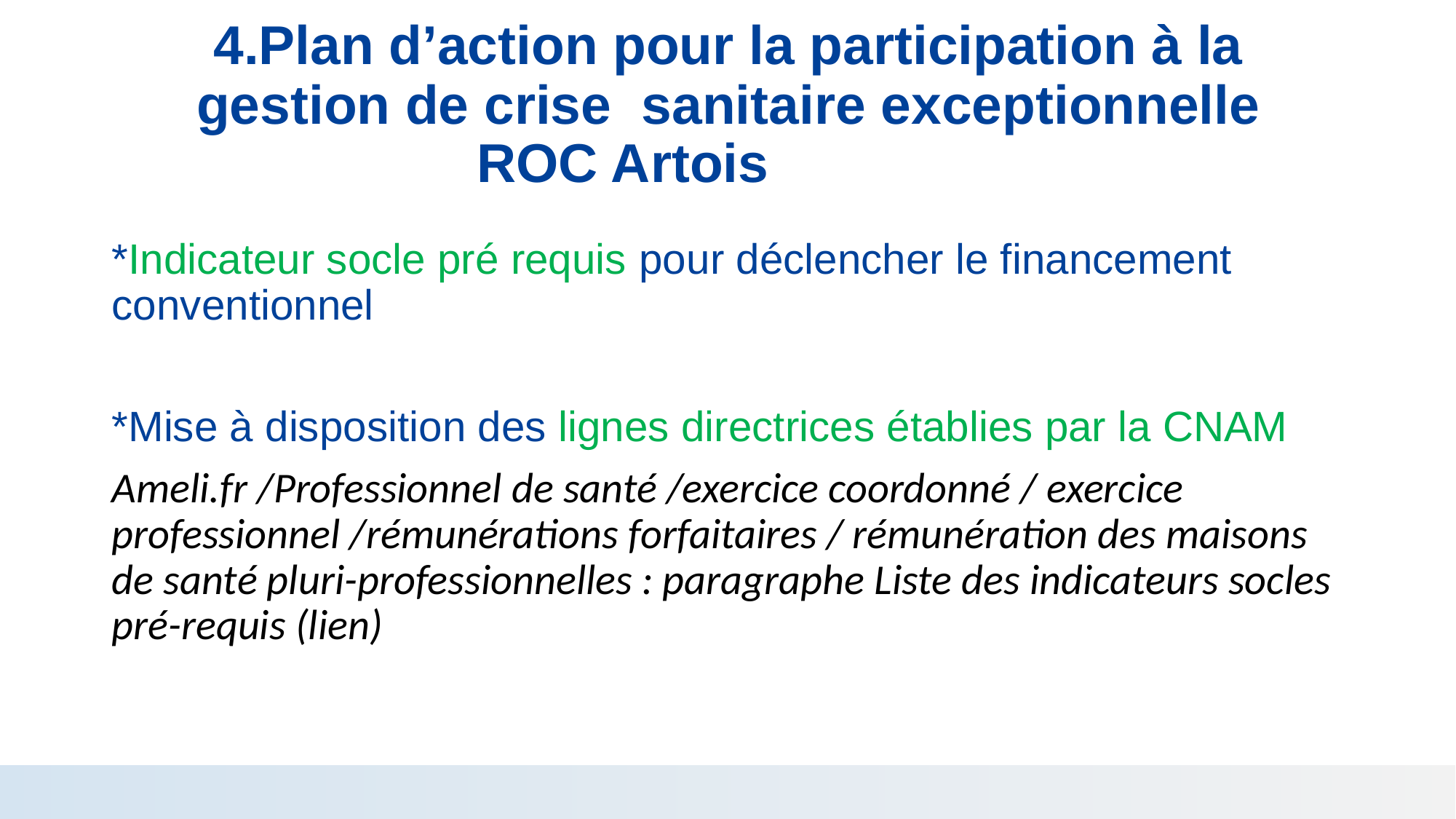

# 4.Plan d’action pour la participation à la gestion de crise  sanitaire exceptionnelle ROC Artois
*Indicateur socle pré requis pour déclencher le financement conventionnel

*Mise à disposition des lignes directrices établies par la CNAM
Ameli.fr /Professionnel de santé /exercice coordonné / exercice professionnel /rémunérations forfaitaires / rémunération des maisons de santé pluri-professionnelles : paragraphe Liste des indicateurs socles pré-requis (lien)